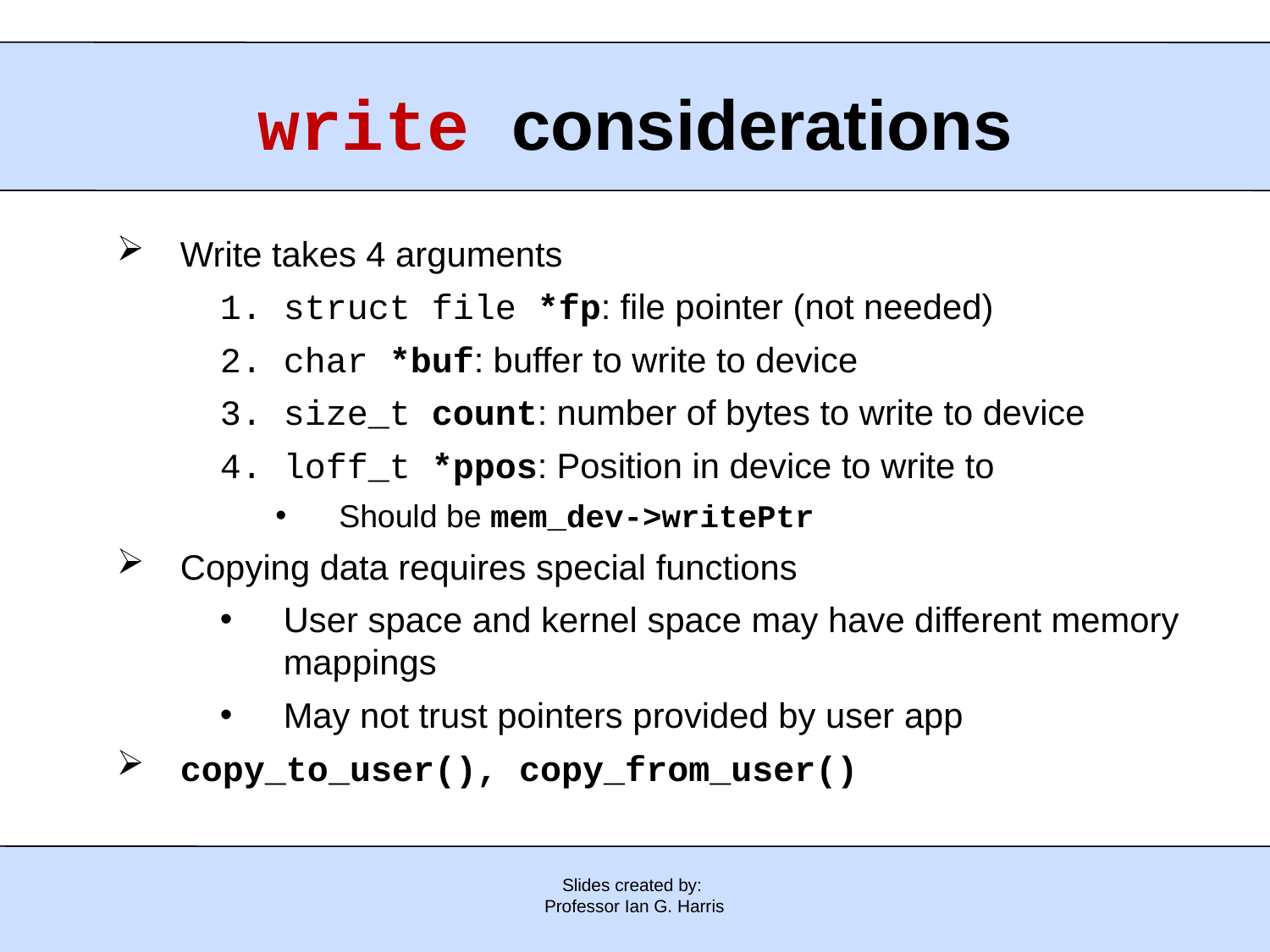

write considerations
Write takes 4 arguments
struct file *fp: file pointer (not needed)
char *buf: buffer to write to device
size_t count: number of bytes to write to device
loff_t *ppos: Position in device to write to
Should be mem_dev->writePtr
Copying data requires special functions
User space and kernel space may have different memory mappings
May not trust pointers provided by user app
copy_to_user(), copy_from_user()
Slides created by:
Professor Ian G. Harris